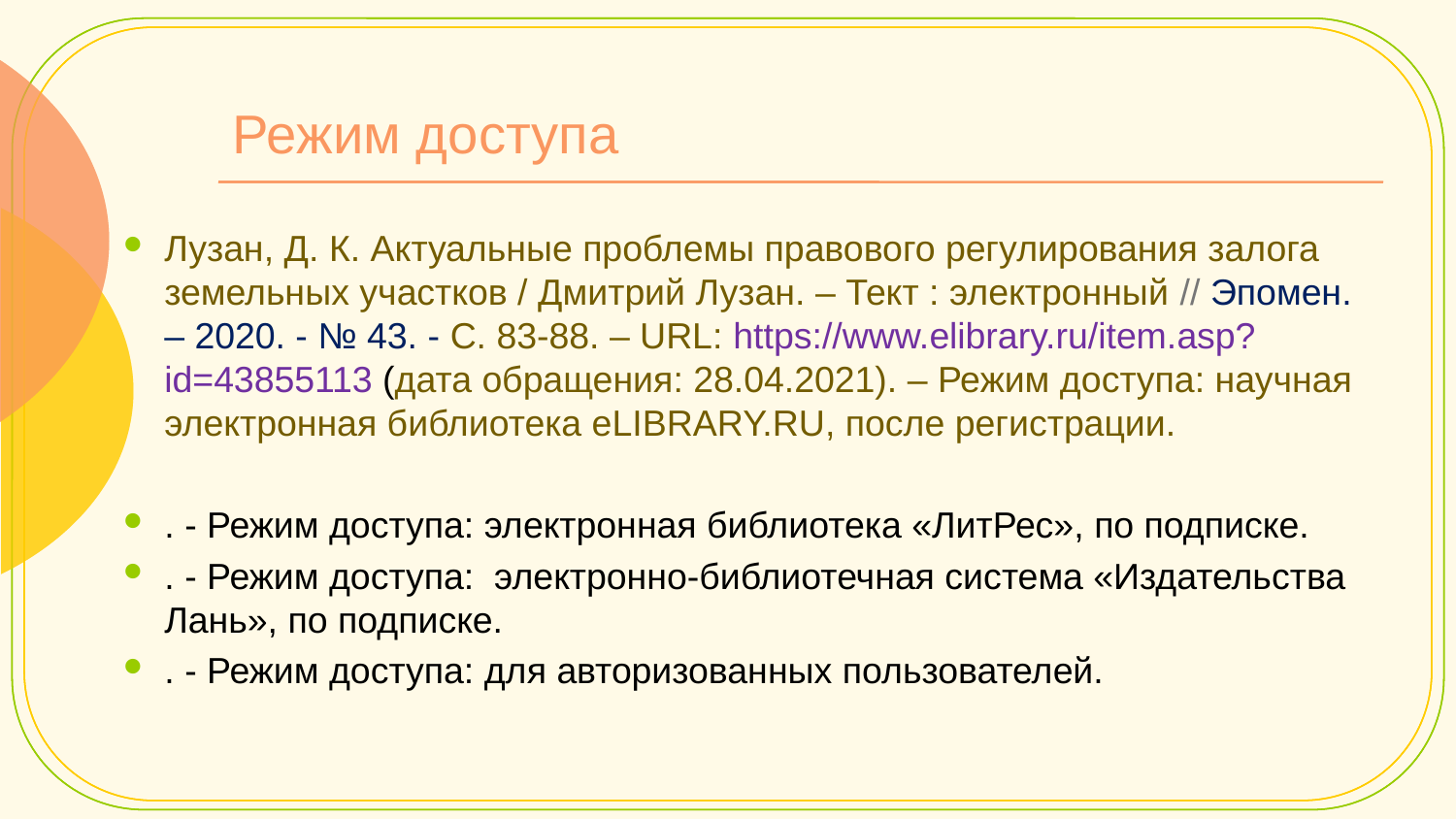

# Режим доступа
Лузан, Д. К. Актуальные проблемы правового регулирования залога земельных участков / Дмитрий Лузан. – Тект : электронный // Эпомен. – 2020. - № 43. - С. 83-88. – URL: https://www.elibrary.ru/item.asp?id=43855113 (дата обращения: 28.04.2021). – Режим доступа: научная электронная библиотека eLIBRARY.RU, после регистрации.

. - Режим доступа: электронная библиотека «ЛитРес», по подписке.
. - Режим доступа:  электронно-библиотечная система «Издательства Лань», по подписке.
. - Режим доступа: для авторизованных пользователей.